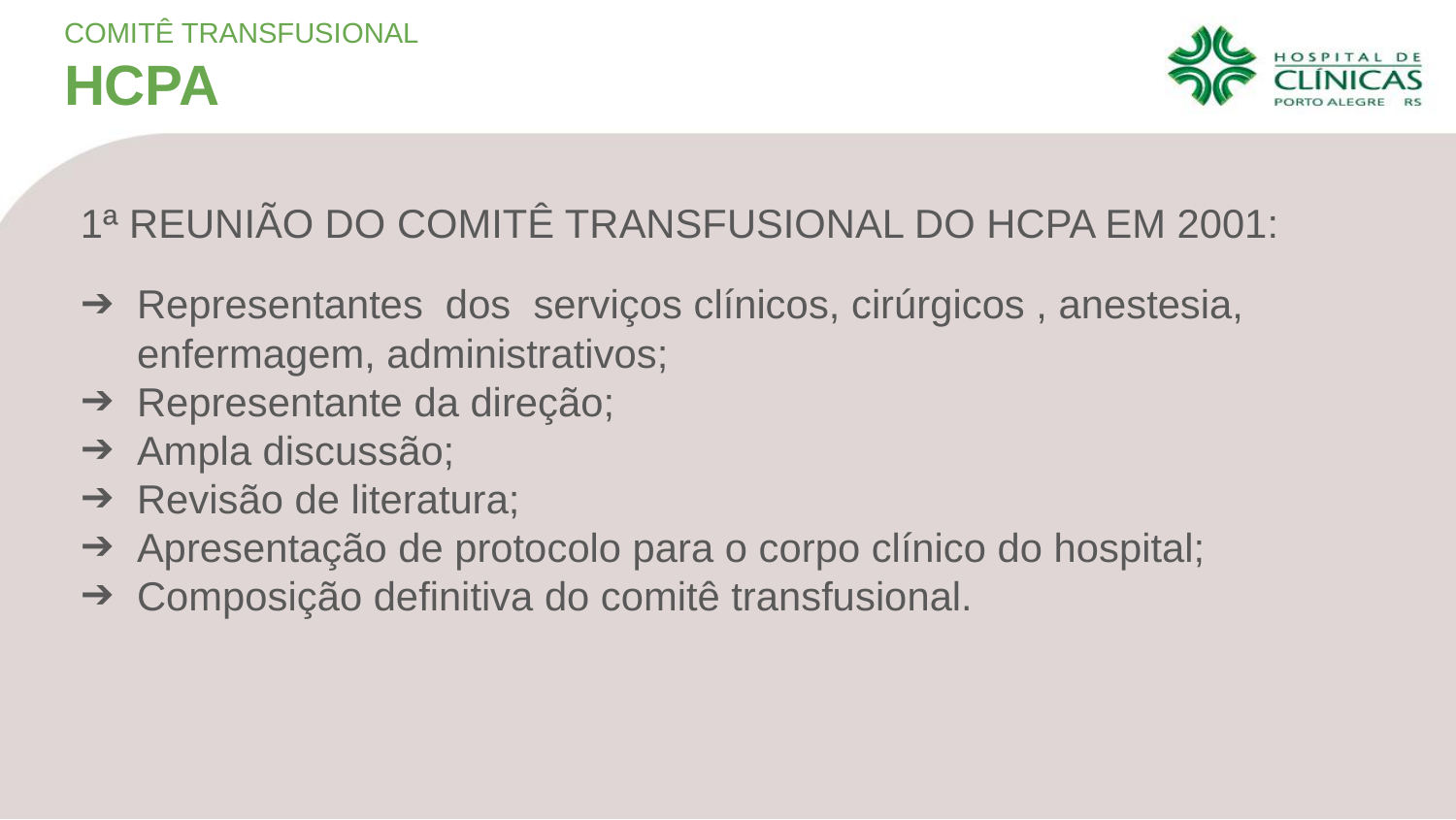

COMITÊ TRANSFUSIONAL
HCPA
1ª REUNIÃO DO COMITÊ TRANSFUSIONAL DO HCPA EM 2001:
Representantes  dos  serviços clínicos, cirúrgicos , anestesia, enfermagem, administrativos;
Representante da direção;
Ampla discussão;
Revisão de literatura;
Apresentação de protocolo para o corpo clínico do hospital;
Composição definitiva do comitê transfusional.